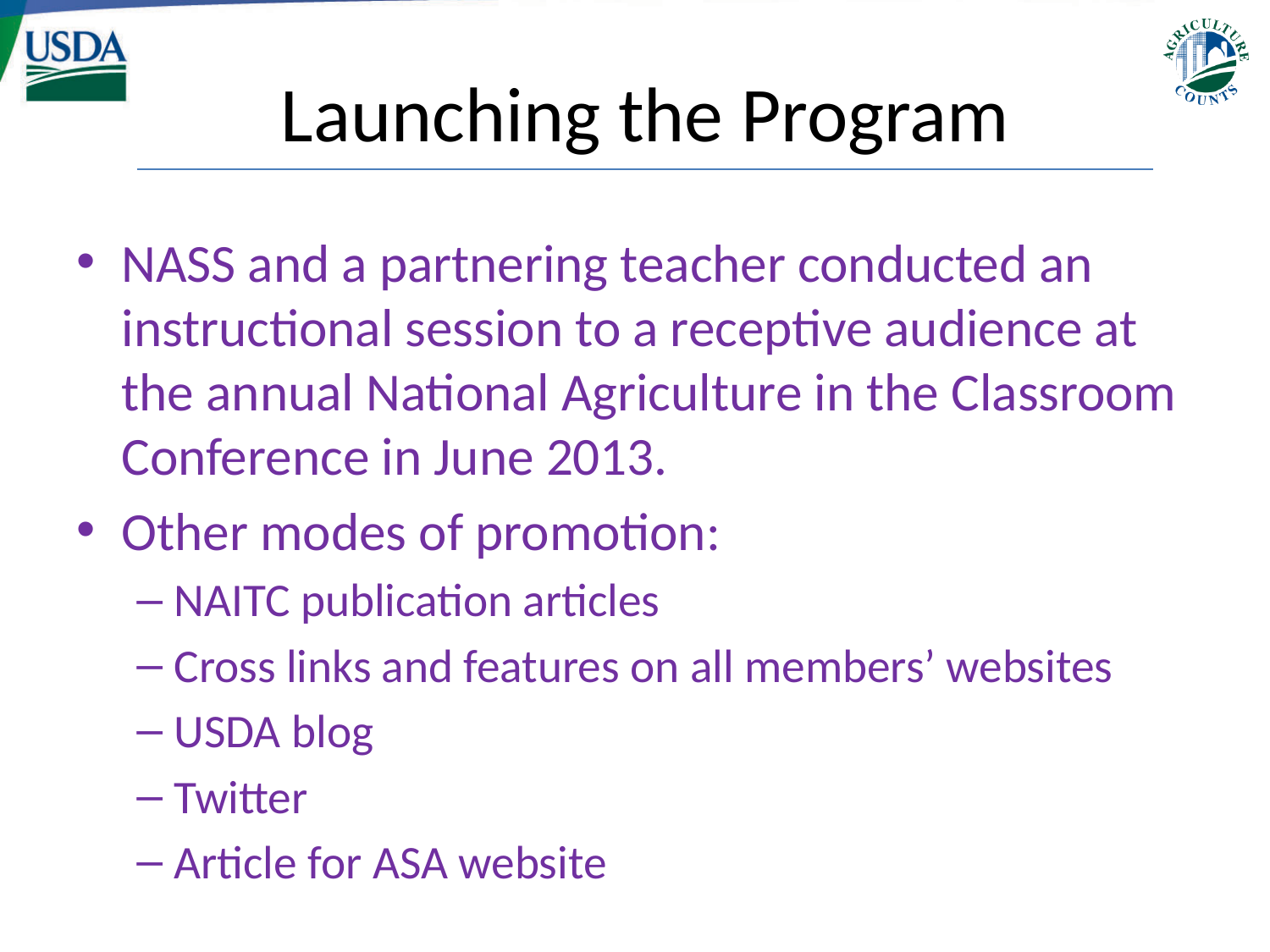

# Launching the Program
NASS and a partnering teacher conducted an instructional session to a receptive audience at the annual National Agriculture in the Classroom Conference in June 2013.
Other modes of promotion:
NAITC publication articles
Cross links and features on all members’ websites
USDA blog
Twitter
Article for ASA website